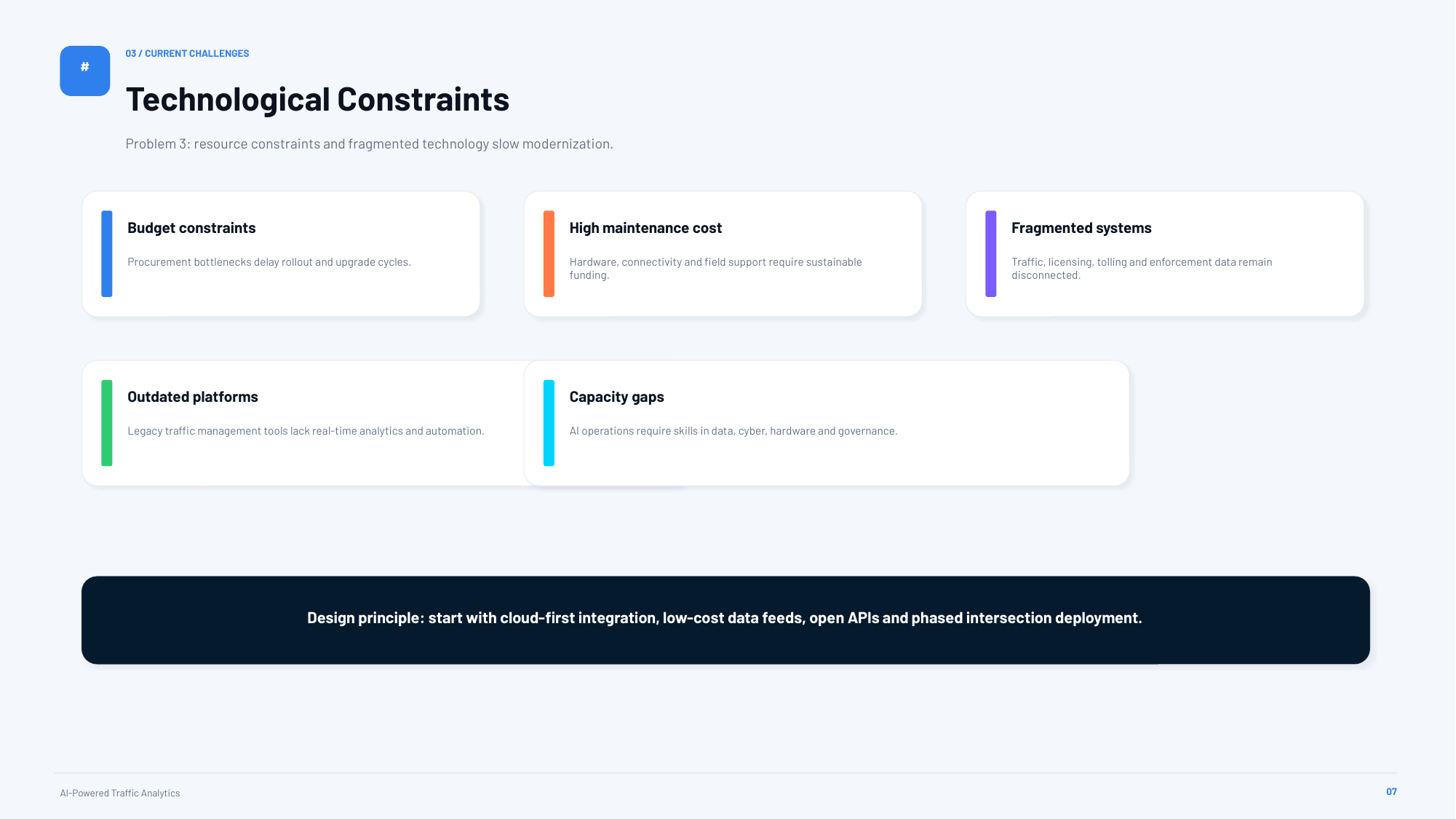

03 / CURRENT CHALLENGES

#
Technological Constraints
Problem 3: resource constraints and fragmented technology slow modernization.

Budget constraints
High maintenance cost
Fragmented systems
Procurement bottlenecks delay rollout and upgrade cycles.
Hardware, connectivity and field support require sustainable funding.
Traffic, licensing, tolling and enforcement data remain disconnected.

Outdated platforms
Capacity gaps
Legacy traffic management tools lack real-time analytics and automation.
AI operations require skills in data, cyber, hardware and governance.

Design principle: start with cloud-first integration, low-cost data feeds, open APIs and phased intersection deployment.

07
AI-Powered Traffic Analytics